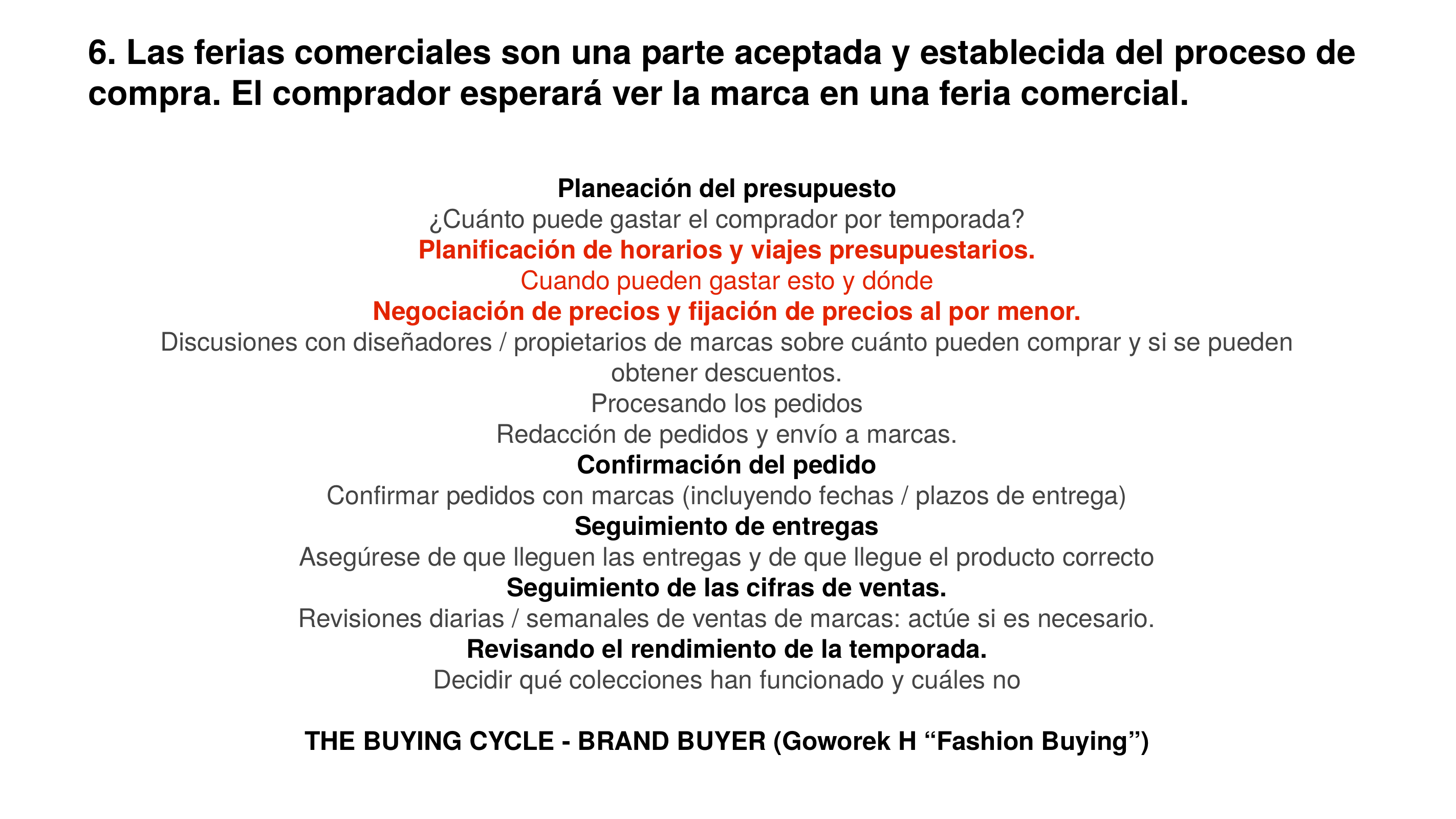

6. Las ferias comerciales son una parte aceptada y establecida del proceso de compra. El comprador esperará ver la marca en una feria comercial.

Planeación del presupuesto
¿Cuánto puede gastar el comprador por temporada?
Planificación de horarios y viajes presupuestarios.
Cuando pueden gastar esto y dónde
Negociación de precios y fijación de precios al por menor.
Discusiones con diseñadores / propietarios de marcas sobre cuánto pueden comprar y si se pueden obtener descuentos.
Procesando los pedidos
Redacción de pedidos y envío a marcas.
Confirmación del pedido
Confirmar pedidos con marcas (incluyendo fechas / plazos de entrega)
Seguimiento de entregas
Asegúrese de que lleguen las entregas y de que llegue el producto correcto
Seguimiento de las cifras de ventas.
Revisiones diarias / semanales de ventas de marcas: actúe si es necesario.
Revisando el rendimiento de la temporada.
Decidir qué colecciones han funcionado y cuáles no

THE BUYING CYCLE - BRAND BUYER (Goworek H “Fashion Buying”)